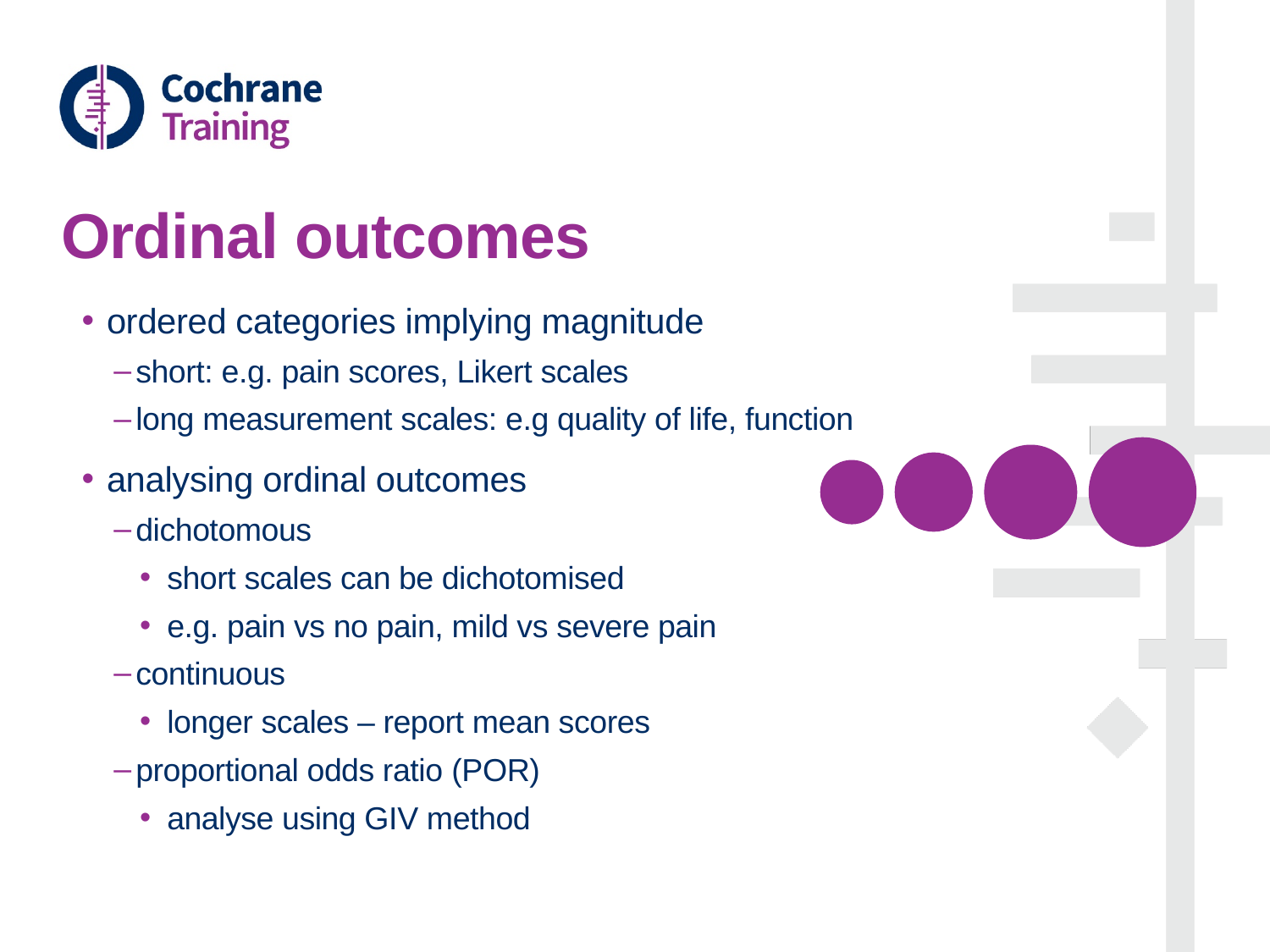

# Ordinal outcomes
ordered categories implying magnitude
short: e.g. pain scores, Likert scales
long measurement scales: e.g quality of life, function
analysing ordinal outcomes
dichotomous
short scales can be dichotomised
e.g. pain vs no pain, mild vs severe pain
continuous
longer scales – report mean scores
proportional odds ratio (POR)
analyse using GIV method